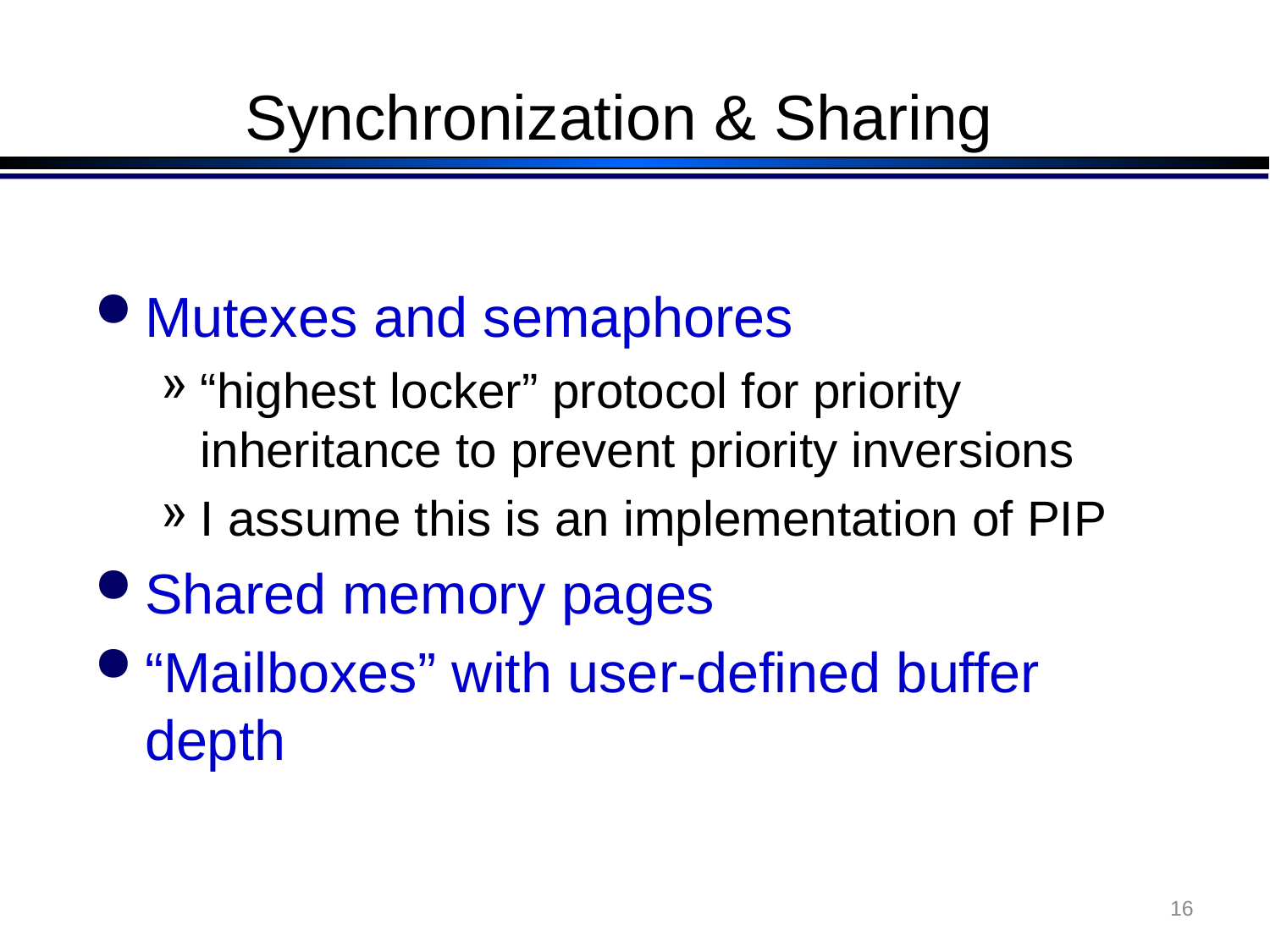

# Synchronization & Sharing
Mutexes and semaphores
“highest locker” protocol for priority inheritance to prevent priority inversions
I assume this is an implementation of PIP
Shared memory pages
“Mailboxes” with user-defined buffer depth
16